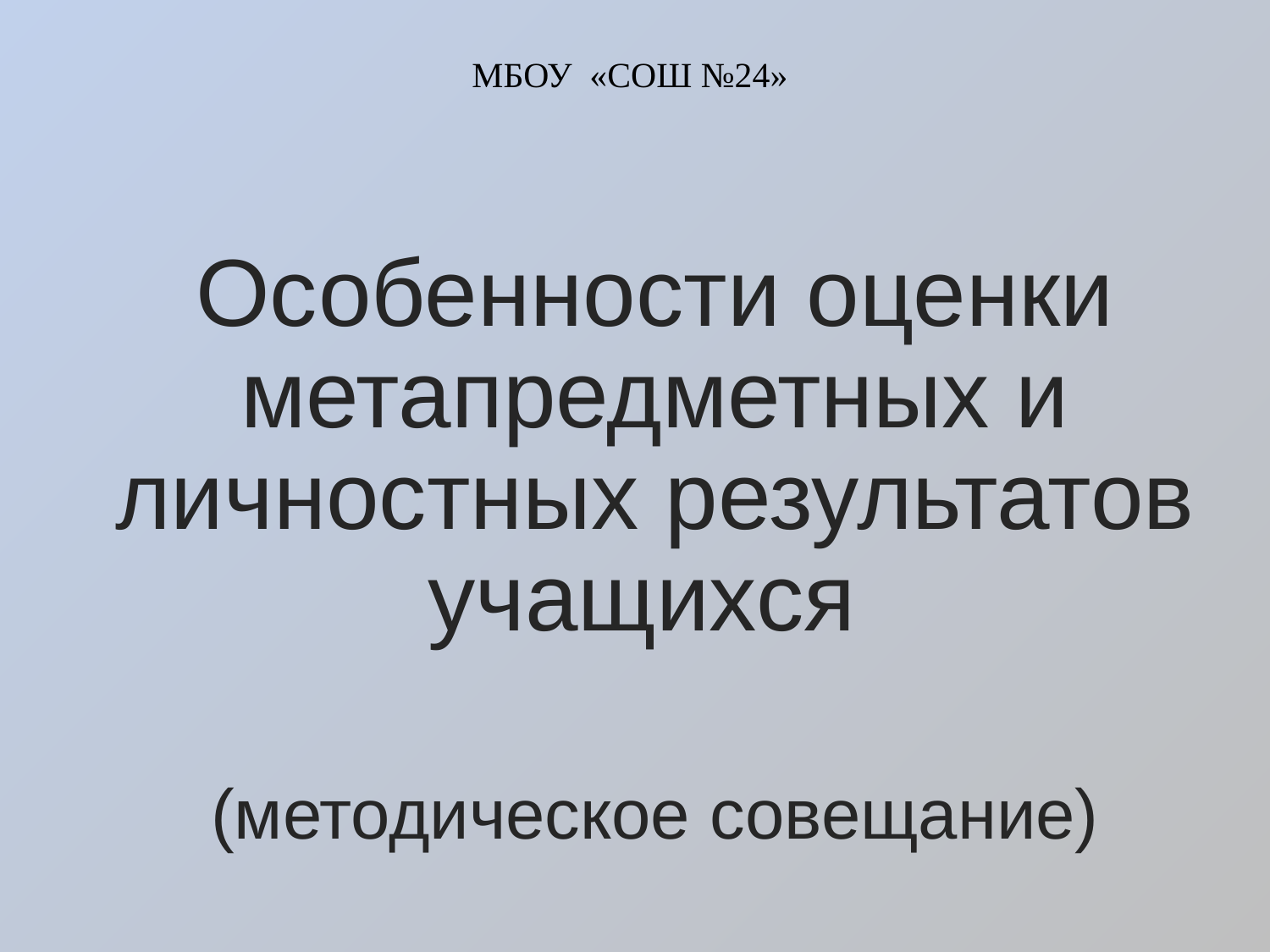

МБОУ  «СОШ №24»

Особенности оценки метапредметных и личностных результатов учащихся

(методическое совещание)